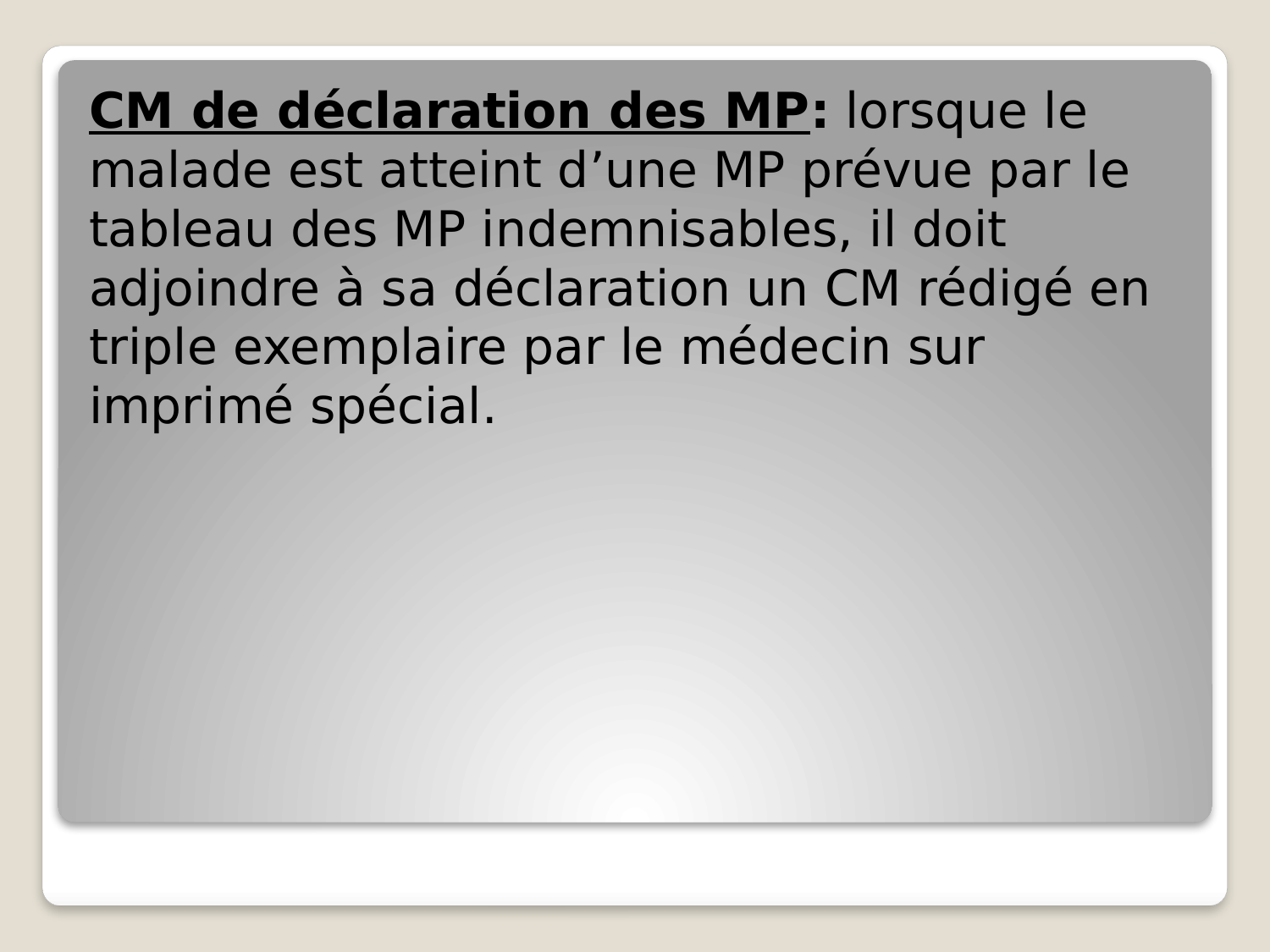

CM de déclaration des MP: lorsque le malade est atteint d’une MP prévue par le tableau des MP indemnisables, il doit adjoindre à sa déclaration un CM rédigé en triple exemplaire par le médecin sur imprimé spécial.